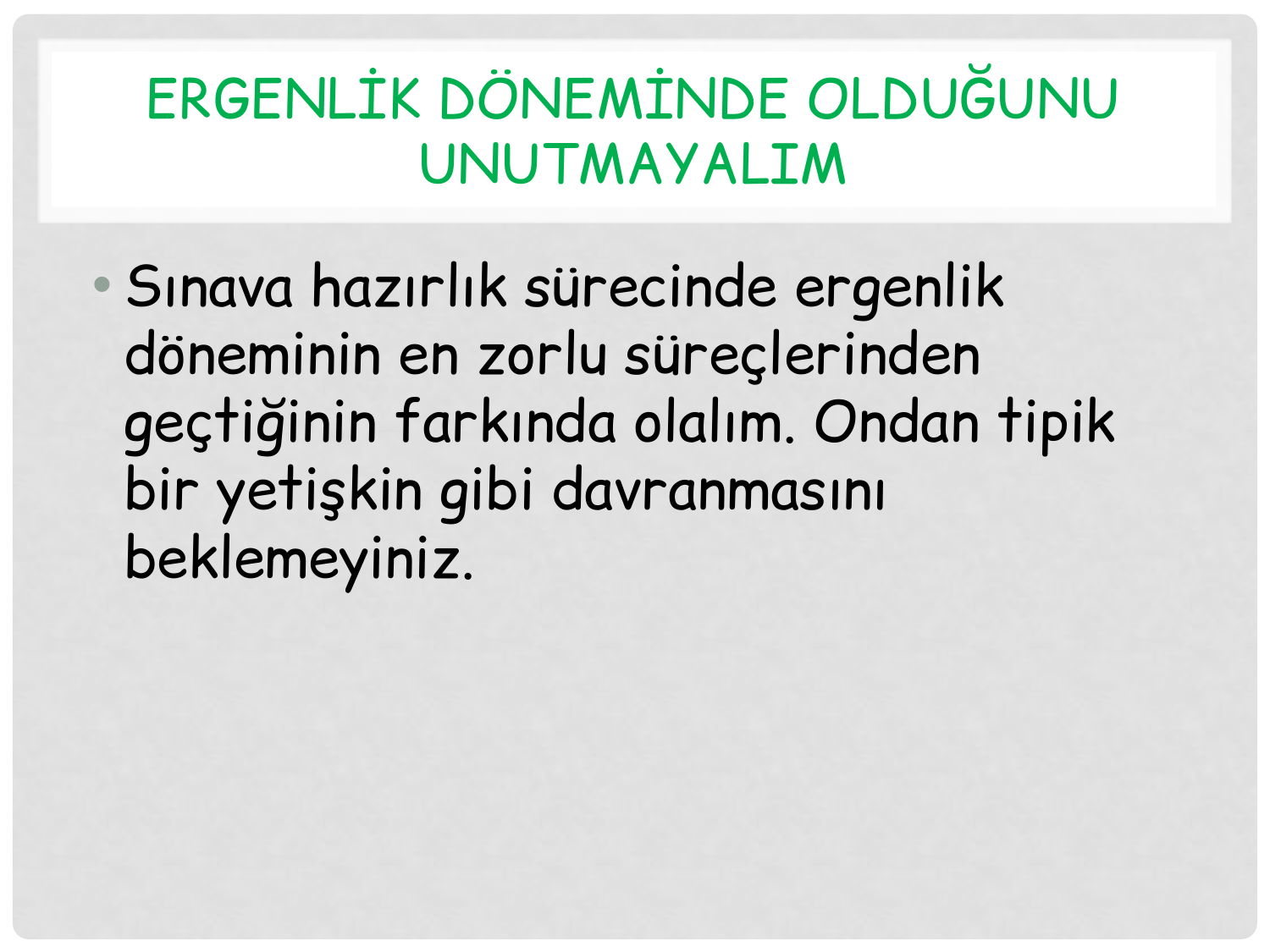

# ERGENLİK DÖNEMİNDE OLDUĞUNU UNUTMAYALIM
Sınava hazırlık sürecinde ergenlik döneminin en zorlu süreçlerinden geçtiğinin farkında olalım. Ondan tipik bir yetişkin gibi davranmasını beklemeyiniz.